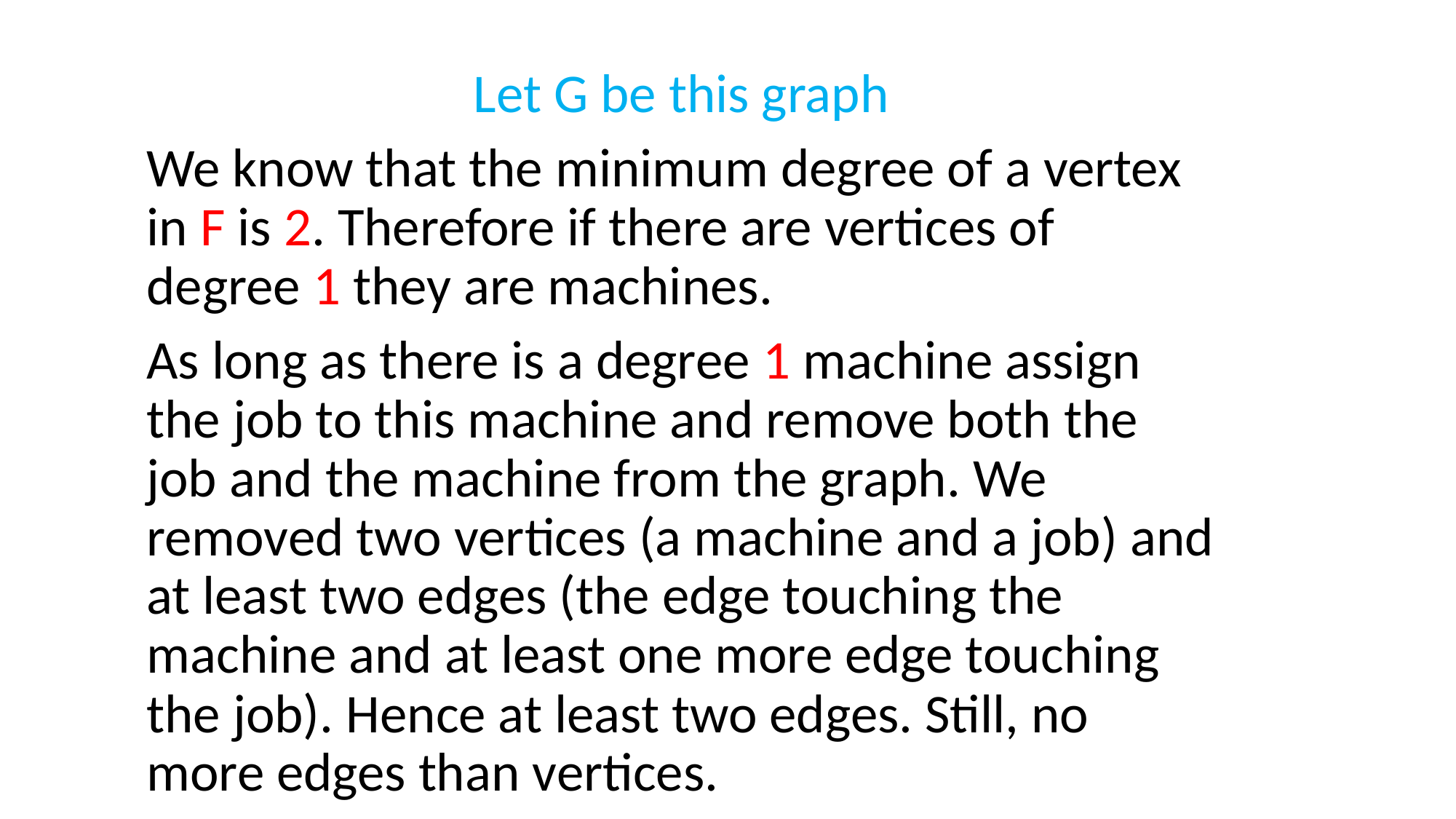

Let G be this graph
We know that the minimum degree of a vertex in F is 2. Therefore if there are vertices of degree 1 they are machines.
As long as there is a degree 1 machine assign the job to this machine and remove both the job and the machine from the graph. We removed two vertices (a machine and a job) and at least two edges (the edge touching the machine and at least one more edge touching the job). Hence at least two edges. Still, no more edges than vertices.

#